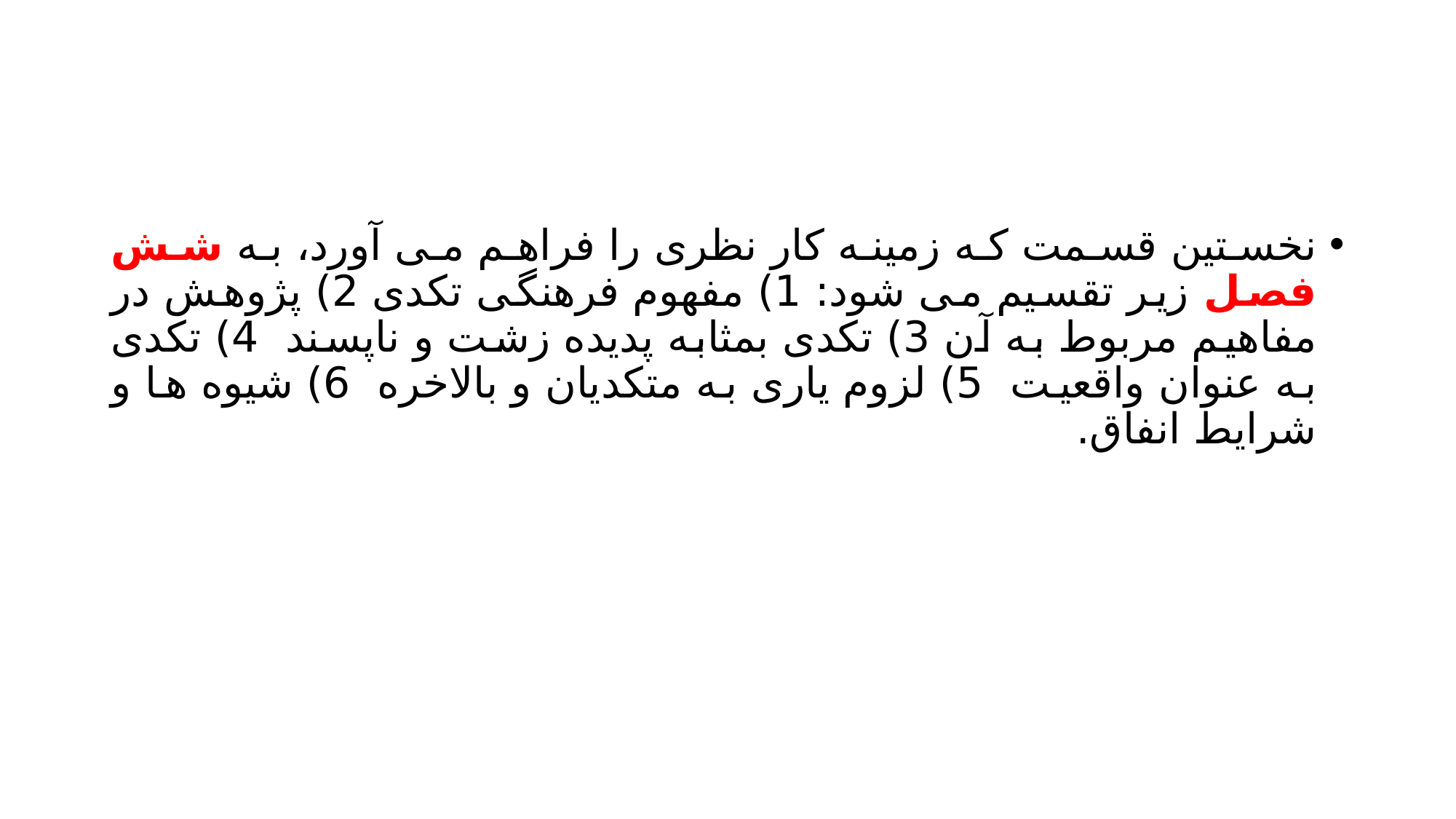

#
نخستین قسمت که زمینه کار نظری را فراهم می آورد، به شش فصل زیر تقسیم می شود: 1) مفهوم فرهنگی تکدی 2) پژوهش در مفاهیم مربوط به آن 3) تکدی بمثابه پدیده زشت و ناپسند  4) تکدی به عنوان واقعیت  5) لزوم یاری به متکدیان و بالاخره  6) شیوه ها و شرایط انفاق.